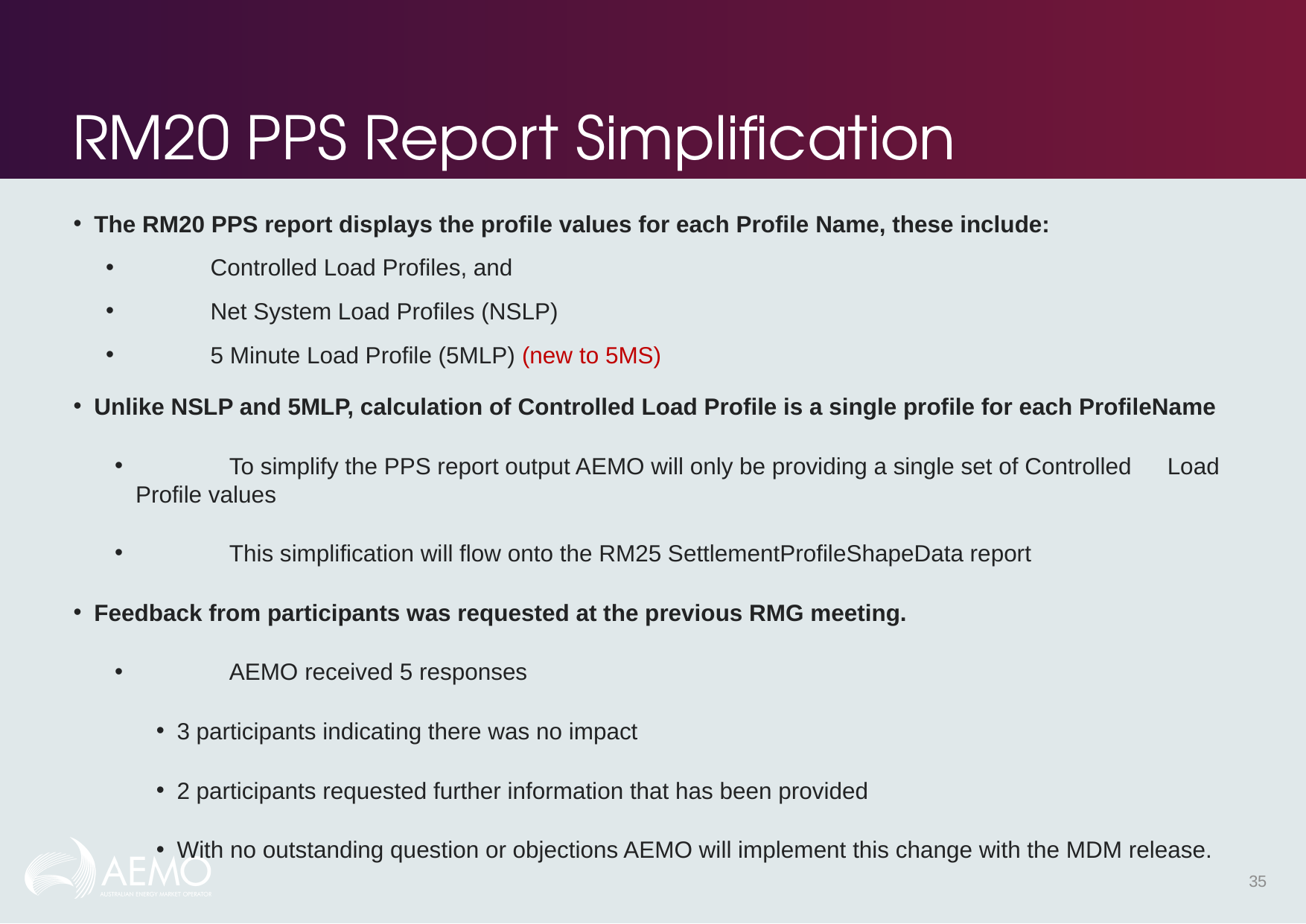

# RM20 PPS Report Simplification

The RM20 PPS report displays the profile values for each Profile Name, these include:
	Controlled Load Profiles, and
	Net System Load Profiles (NSLP)
	5 Minute Load Profile (5MLP) (new to 5MS)
Unlike NSLP and 5MLP, calculation of Controlled Load Profile is a single profile for each ProfileName
	To simplify the PPS report output AEMO will only be providing a single set of Controlled 	Load Profile values
	This simplification will flow onto the RM25 SettlementProfileShapeData report
Feedback from participants was requested at the previous RMG meeting.
 	AEMO received 5 responses
3 participants indicating there was no impact
2 participants requested further information that has been provided
With no outstanding question or objections AEMO will implement this change with the MDM release.

35